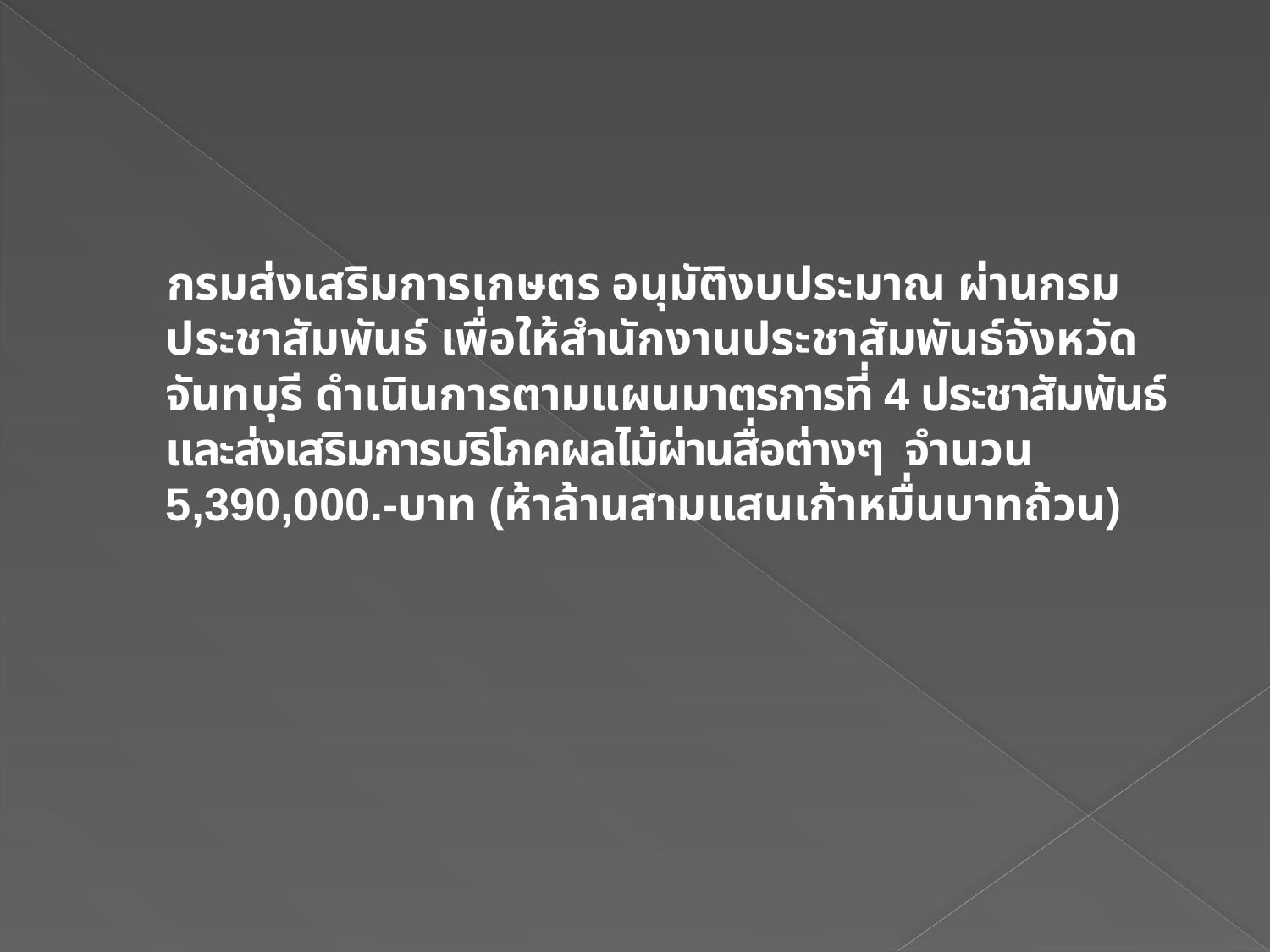

กรมส่งเสริมการเกษตร อนุมัติงบประมาณ ผ่านกรมประชาสัมพันธ์ เพื่อให้สำนักงานประชาสัมพันธ์จังหวัดจันทบุรี ดำเนินการตามแผนมาตรการที่ 4 ประชาสัมพันธ์และส่งเสริมการบริโภคผลไม้ผ่านสื่อต่างๆ  จำนวน 5,390,000.-บาท (ห้าล้านสามแสนเก้าหมื่นบาทถ้วน)